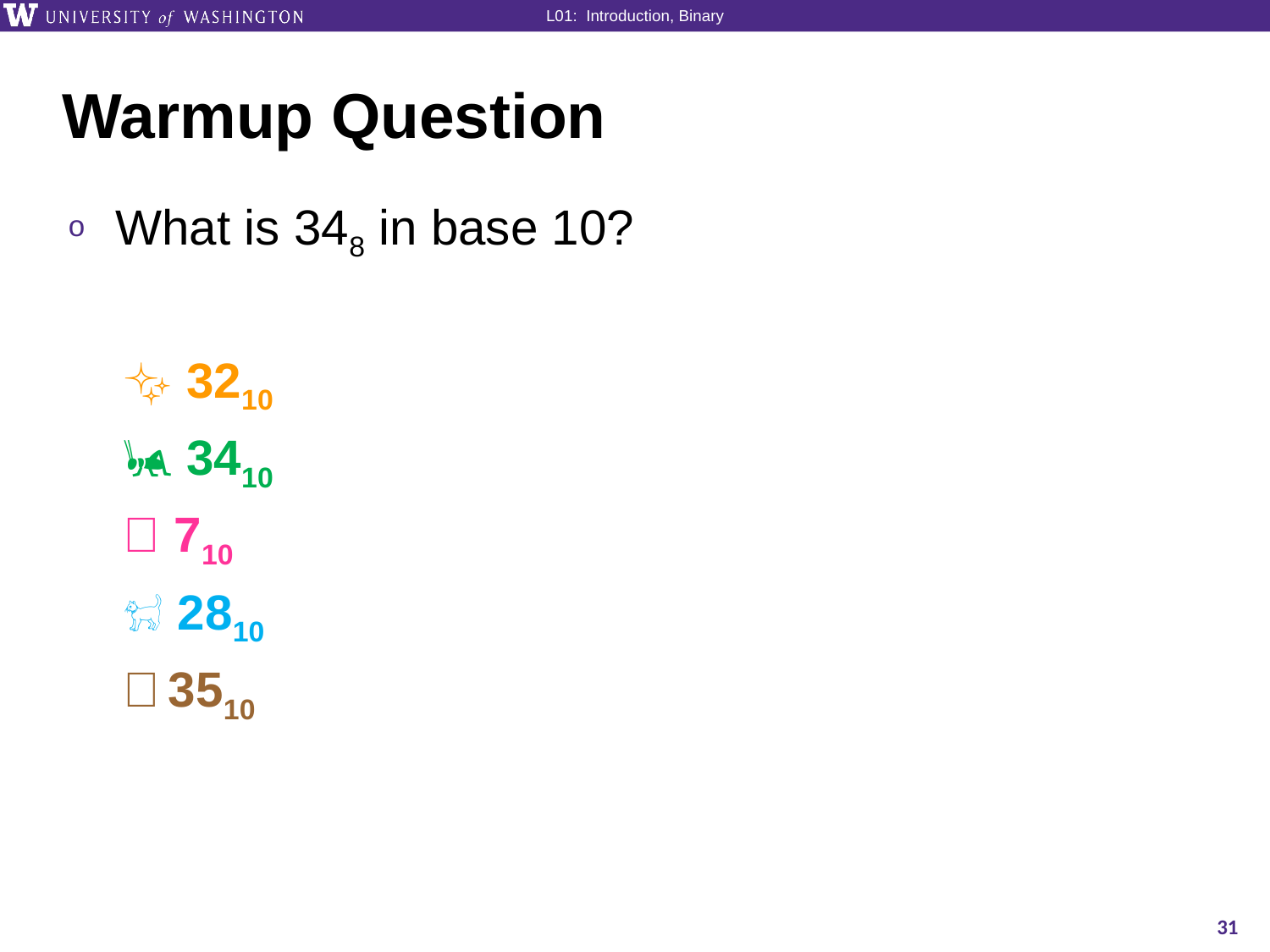

# Warmup Question
What is 348 in base 10?

✨ 3210
🦗 3410
🥶 710
🐈 2810
🧄 3510
31